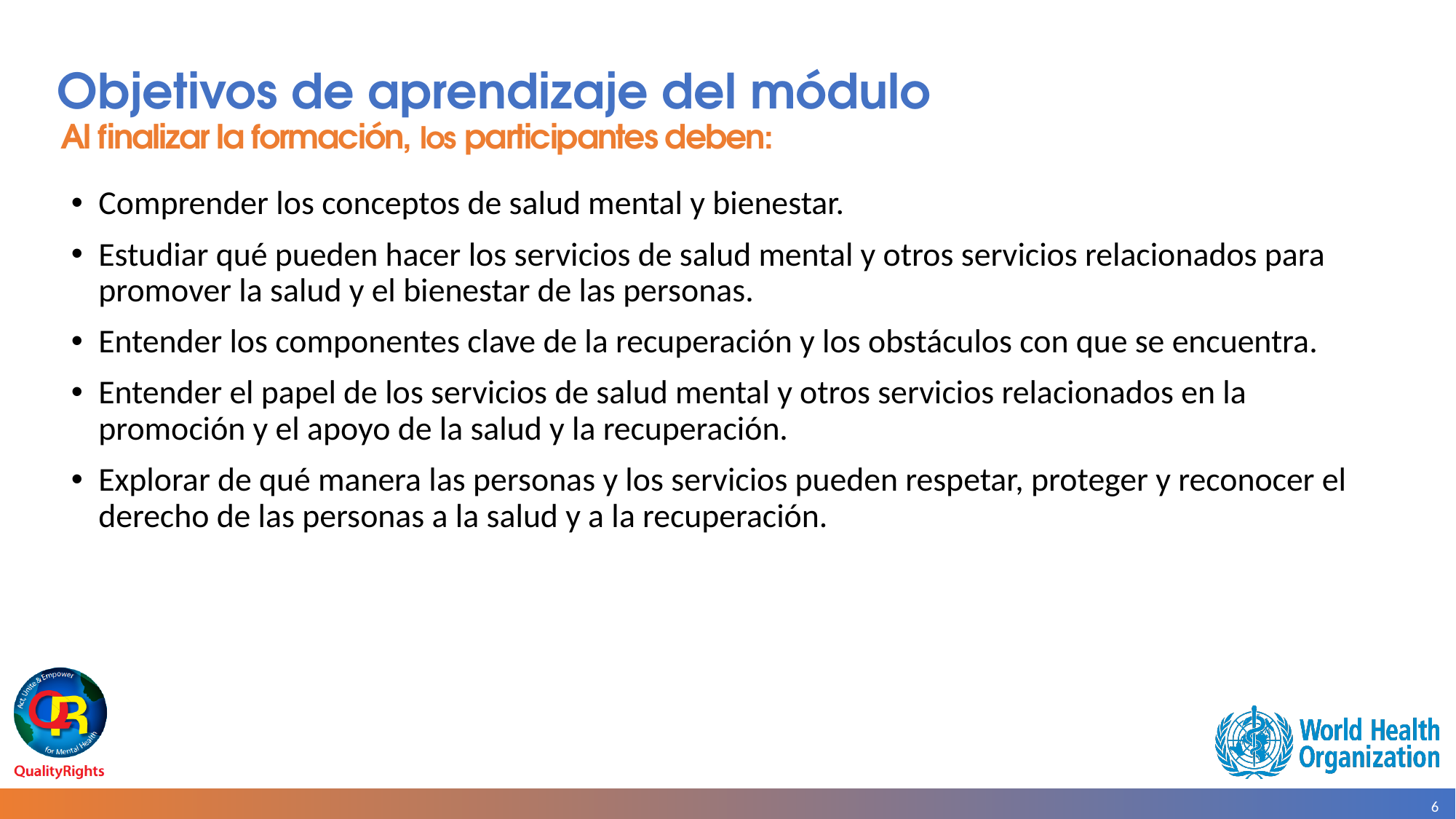

# Objetivos de aprendizaje del módulo
Al finalizar la formación, los participantes deben:
Comprender los conceptos de salud mental y bienestar.
Estudiar qué pueden hacer los servicios de salud mental y otros servicios relacionados para promover la salud y el bienestar de las personas.
Entender los componentes clave de la recuperación y los obstáculos con que se encuentra.
Entender el papel de los servicios de salud mental y otros servicios relacionados en la promoción y el apoyo de la salud y la recuperación.
Explorar de qué manera las personas y los servicios pueden respetar, proteger y reconocer el derecho de las personas a la salud y a la recuperación.